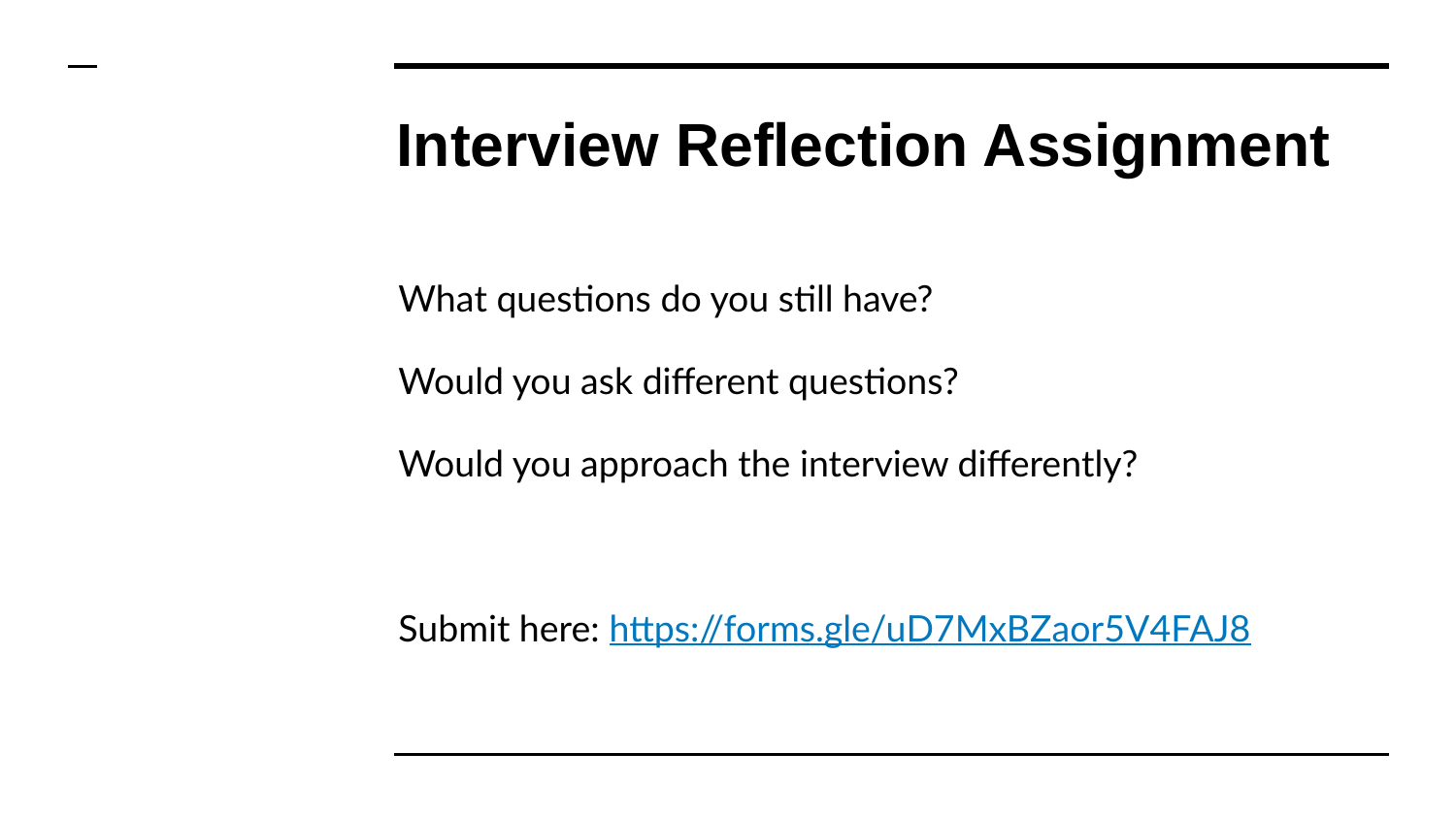

# Interview Reflection Assignment
What questions do you still have?
Would you ask different questions?
Would you approach the interview differently?

Submit here: https://forms.gle/uD7MxBZaor5V4FAJ8